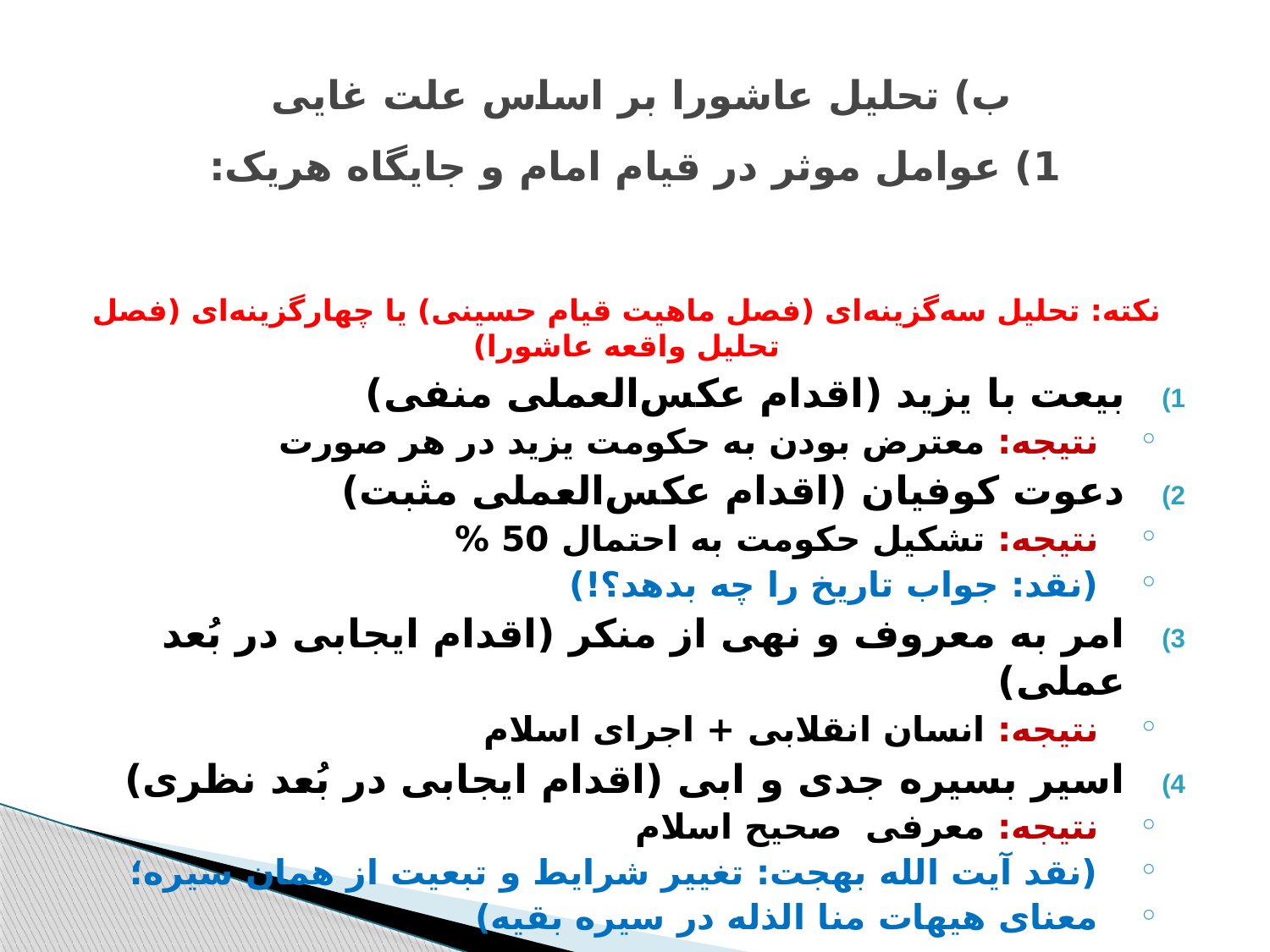

# ب) تحلیل عاشورا بر اساس علت غایی 1) عوامل موثر در قیام امام و جایگاه هریک:
نکته: تحلیل سه‌گزینه‌ای (فصل ماهیت قیام حسینی) یا چهارگزینه‌ای (فصل تحلیل واقعه عاشورا)
بیعت با یزید (اقدام عکس‌العملی منفی)
نتیجه: معترض بودن به حکومت یزید در هر صورت
دعوت کوفیان (اقدام عکس‌العملی مثبت)
نتیجه: تشکیل حکومت به احتمال 50 %
(نقد: جواب تاریخ را چه بدهد؟!)
امر به معروف و نهی از منکر (اقدام ایجابی در بُعد عملی)
نتیجه: انسان انقلابی + اجرای اسلام
اسیر بسیره جدی و ابی (اقدام ایجابی در بُعد نظری)
نتیجه: معرفی  صحیح اسلام
(نقد آیت الله بهجت: تغییر شرایط و تبعیت از همان سیره؛
معنای هیهات منا الذله در سیره بقیه)